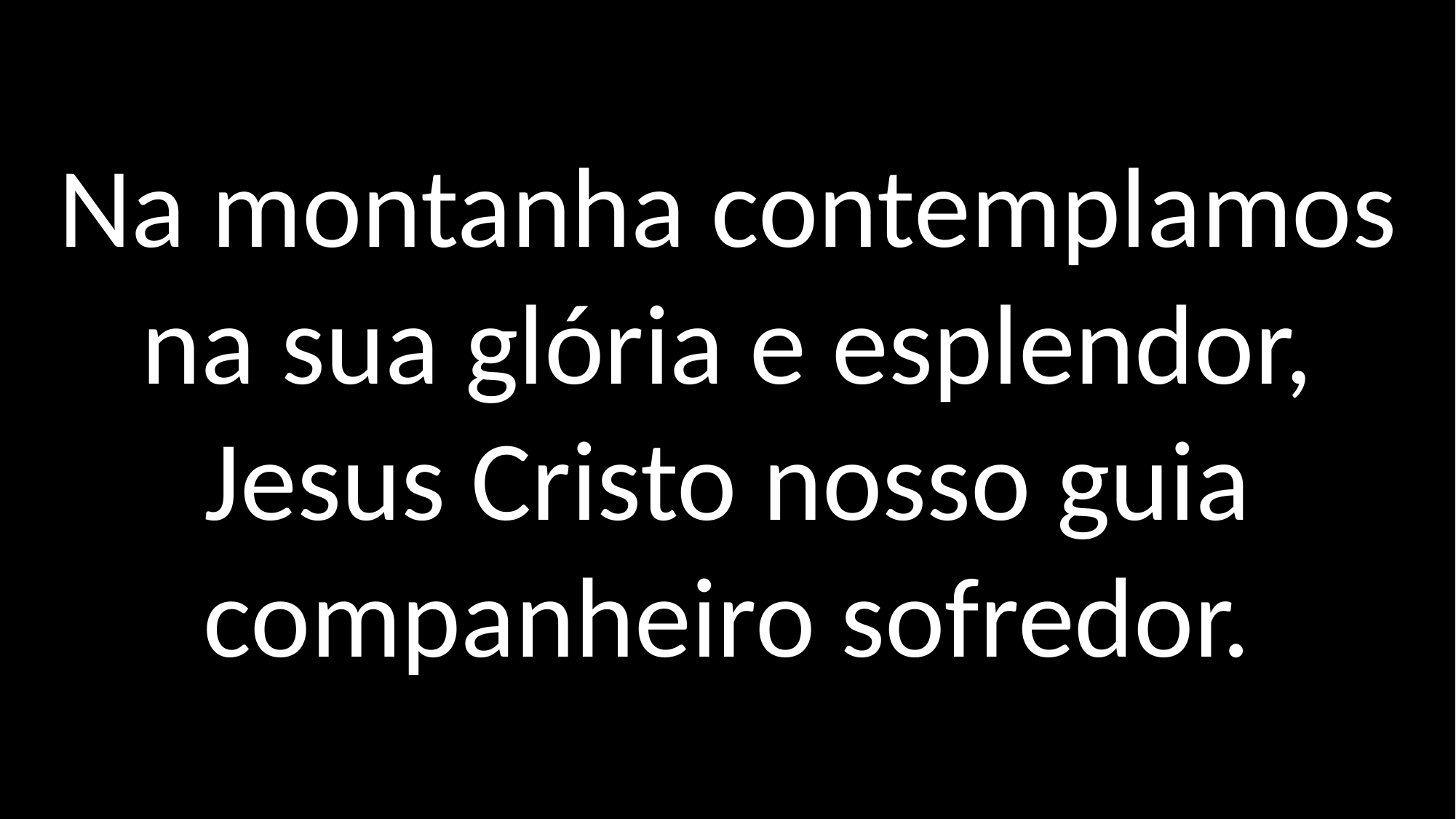

Na montanha contemplamos
na sua glória e esplendor,
Jesus Cristo nosso guia companheiro sofredor.